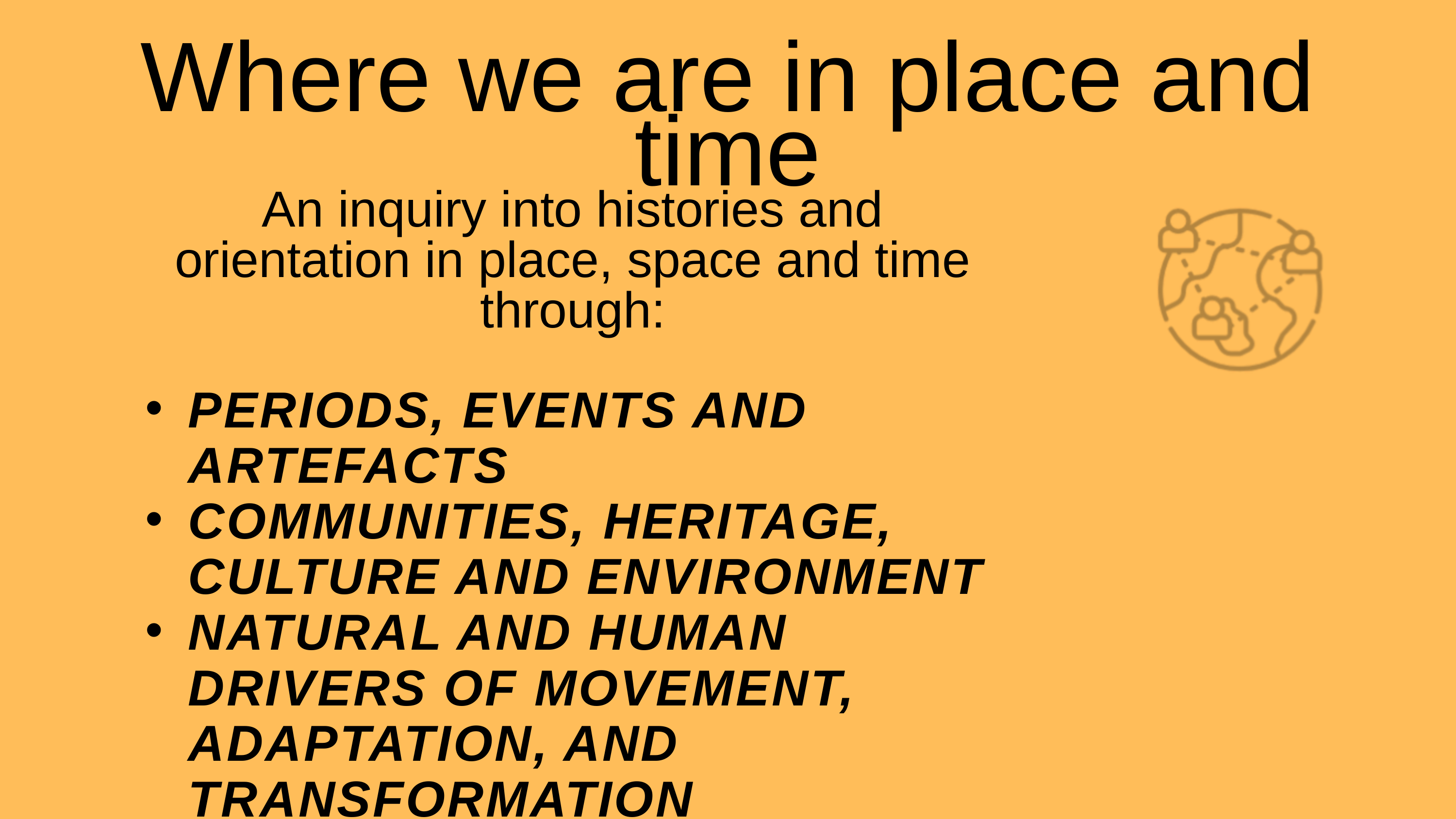

Where we are in place and time

An inquiry into histories and
orientation in place, space and time through:
PERIODS, EVENTS AND ARTEFACTS
COMMUNITIES, HERITAGE, CULTURE AND ENVIRONMENT
NATURAL AND HUMAN DRIVERS OF MOVEMENT, ADAPTATION, AND TRANSFORMATION